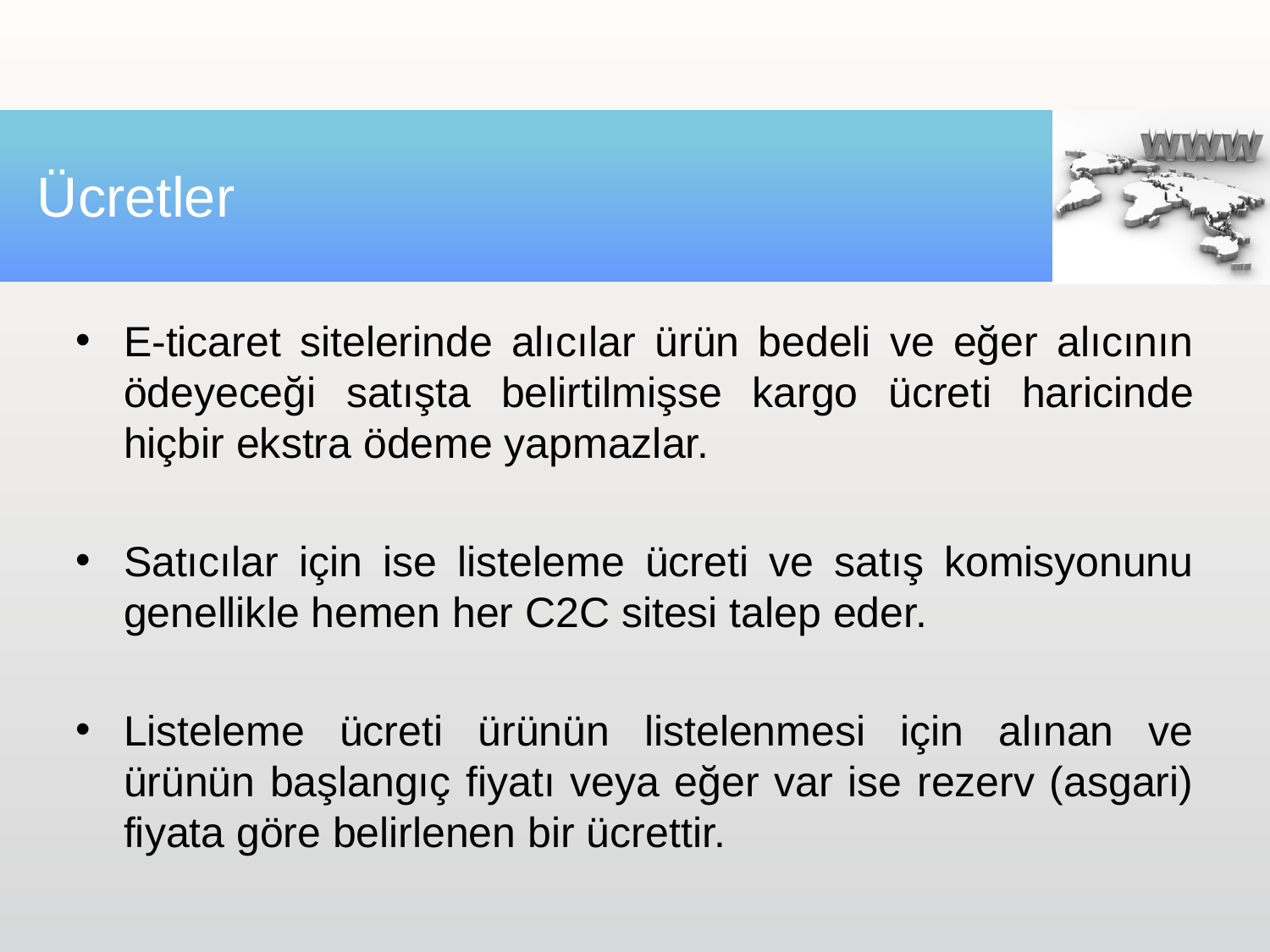

# Ücretler
E-ticaret sitelerinde alıcılar ürün bedeli ve eğer alıcının ödeyeceği satışta belirtilmişse kargo ücreti haricinde hiçbir ekstra ödeme yapmazlar.

Satıcılar için ise listeleme ücreti ve satış komisyonunu genellikle hemen her C2C sitesi talep eder.

Listeleme ücreti ürünün listelenmesi için alınan ve ürünün başlangıç fiyatı veya eğer var ise rezerv (asgari) fiyata göre belirlenen bir ücrettir.